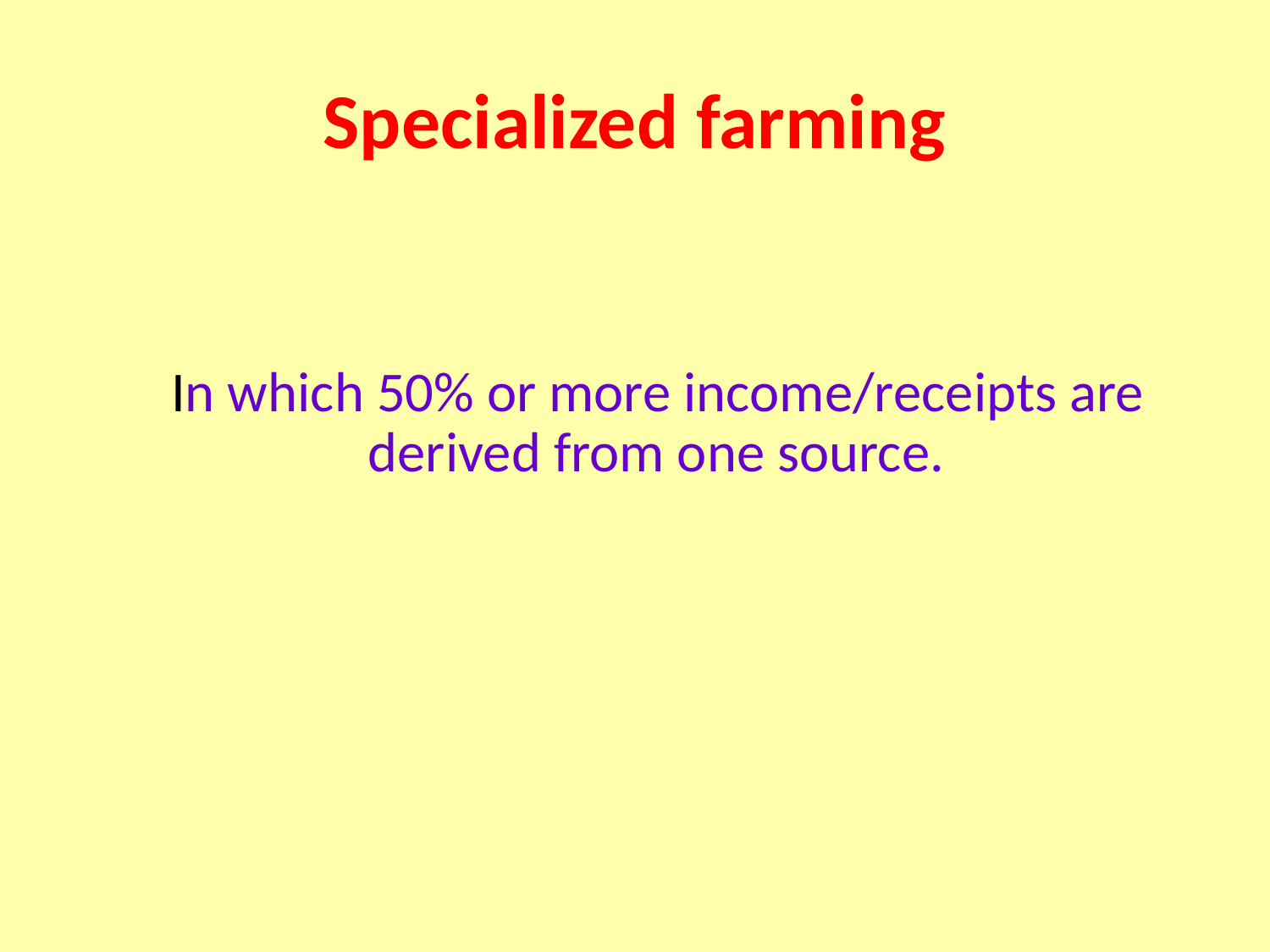

# Specialized farming

    In which 50% or more income/receipts are derived from one source.